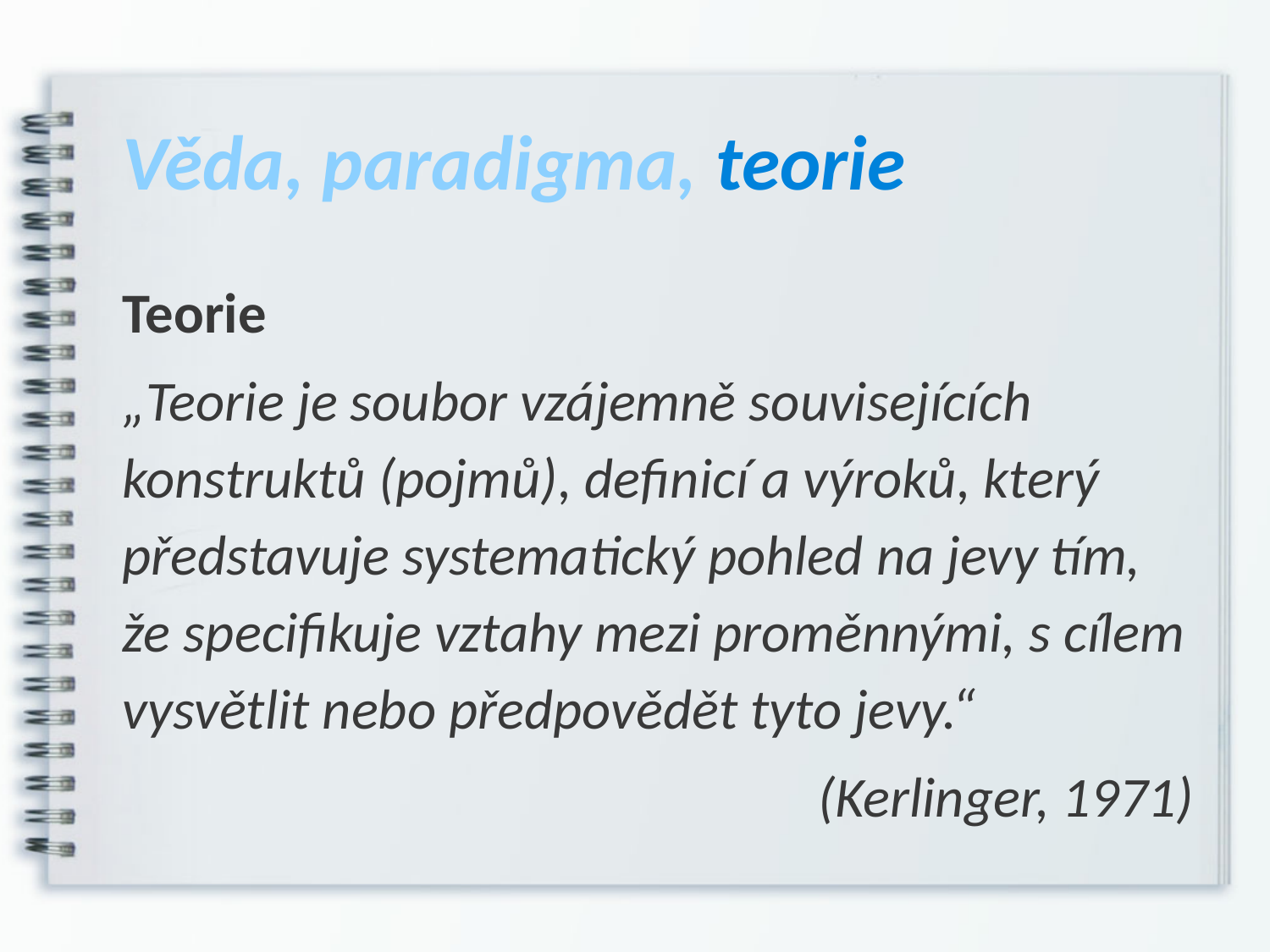

# Věda, paradigma, teorie

Teorie
„Teorie je soubor vzájemně souvisejících konstruktů (pojmů), definicí a výroků, který představuje systematický pohled na jevy tím, že specifikuje vztahy mezi proměnnými, s cílem vysvětlit nebo předpovědět tyto jevy.“
(Kerlinger, 1971)